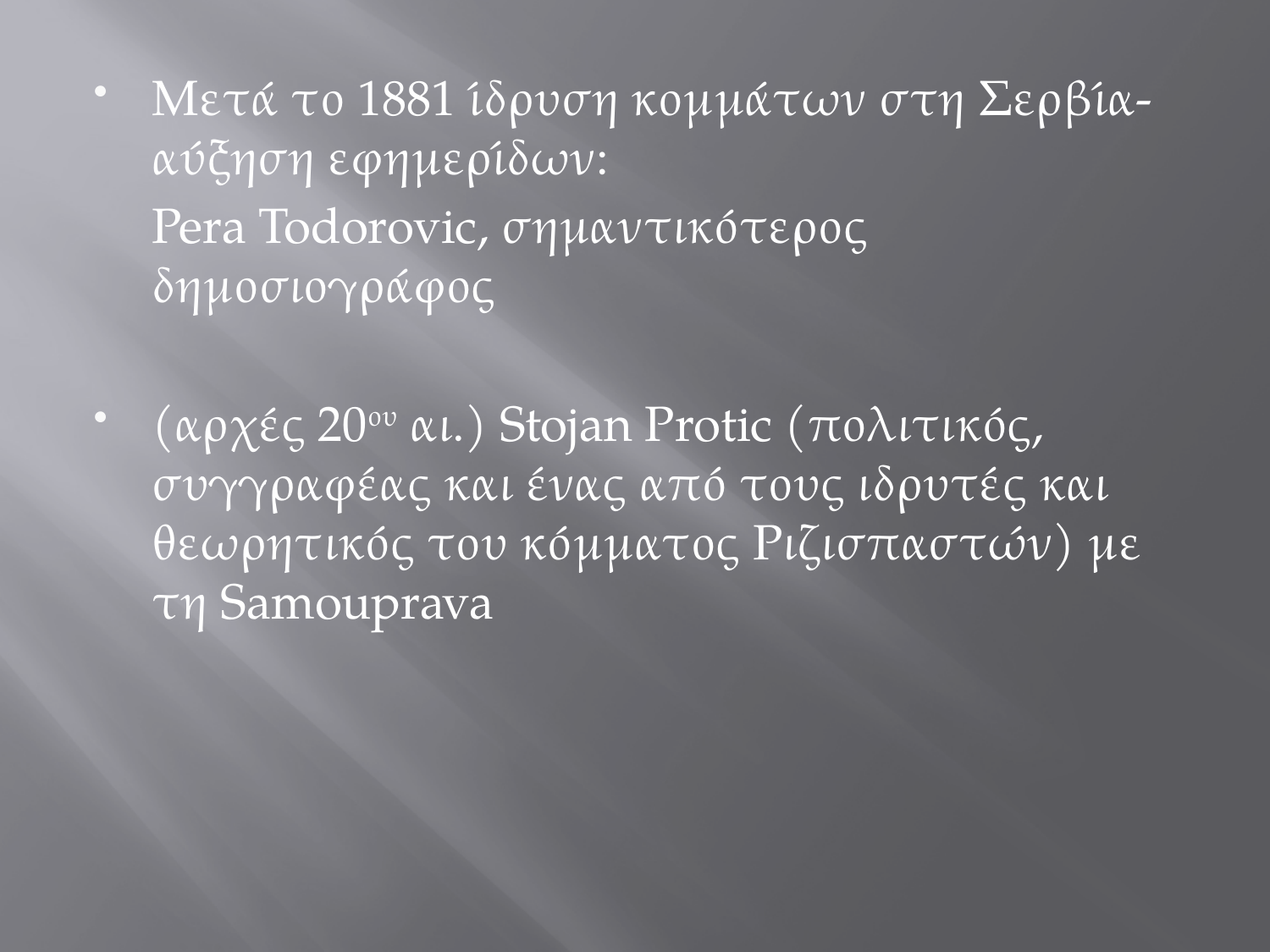

Μετά το 1881 ίδρυση κομμάτων στη Σερβία-αύξηση εφημερίδων:
	Pera Todorovic, σημαντικότερος δημοσιογράφος

(αρχές 20ου αι.) Stojan Protic (πολιτικός, συγγραφέας και ένας από τους ιδρυτές και θεωρητικός του κόμματος Ριζισπαστών) με τη Samouprava